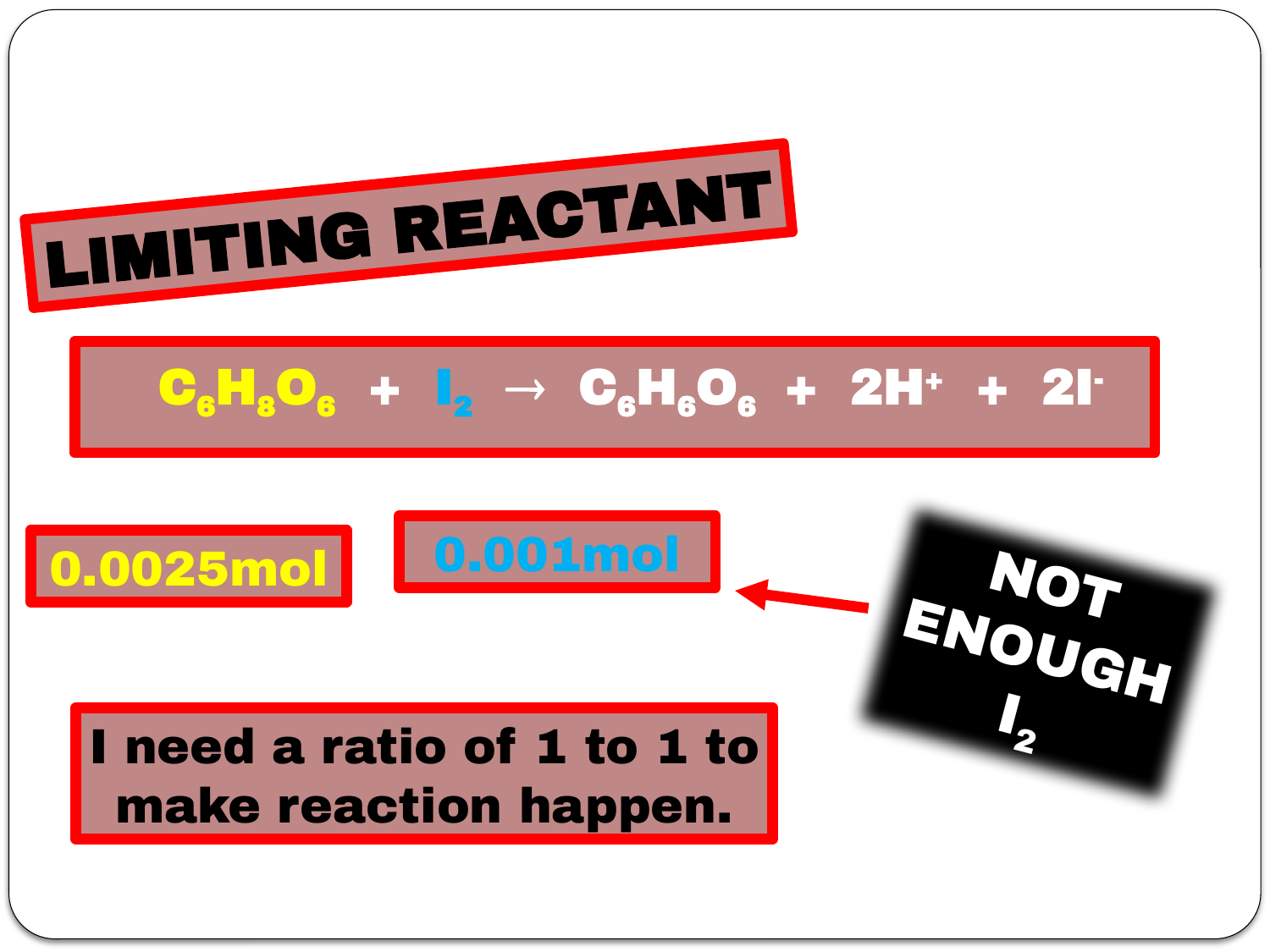

LIMITING REACTANT

C6H8O6  +  I2  →  C6H6O6   +  2H+  +  2I-

0.001mol
NOT ENOUGH I2
0.0025mol
I need a ratio of 1 to 1 to make reaction happen.